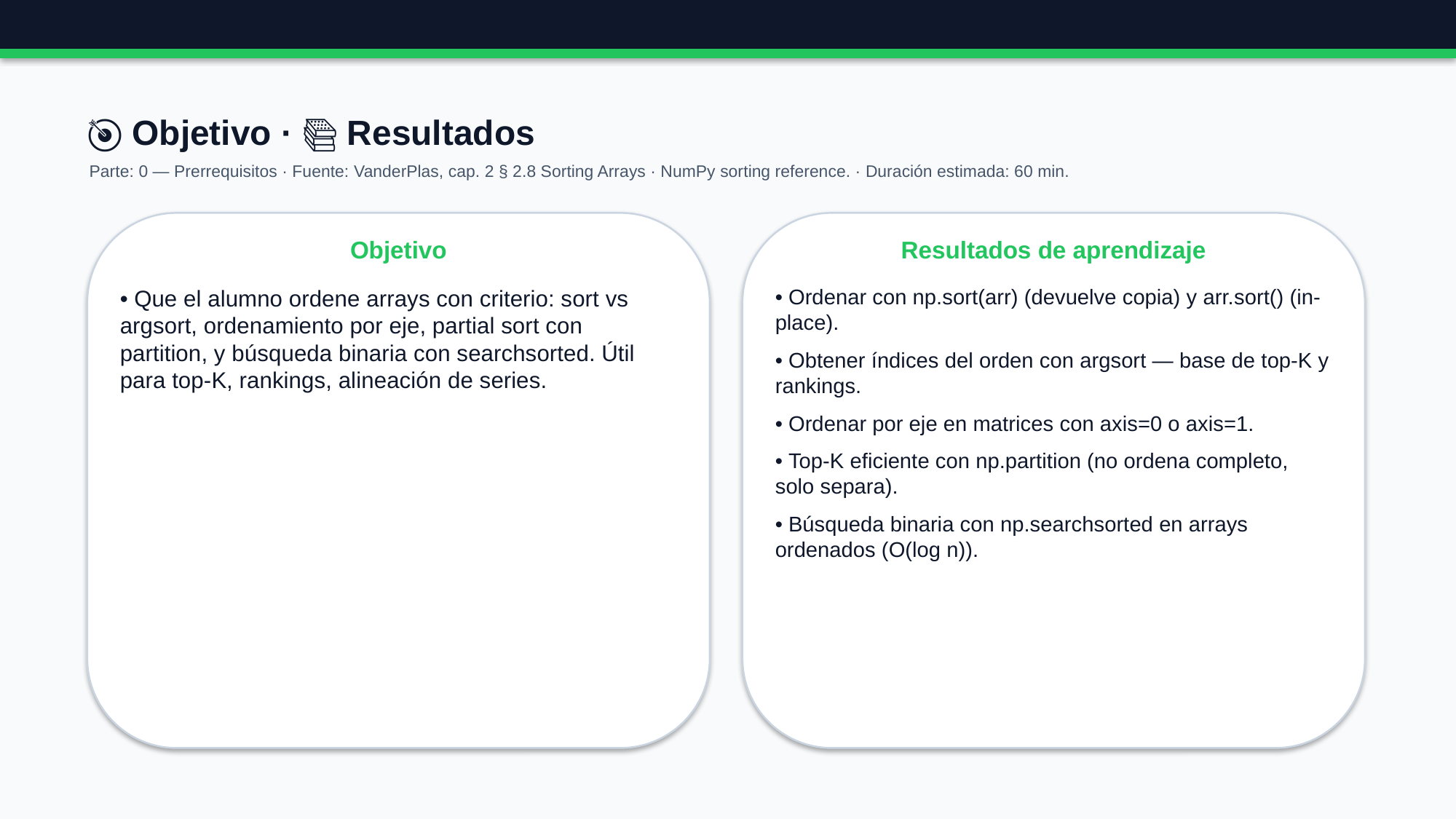

🎯 Objetivo · 📚 Resultados
Parte: 0 — Prerrequisitos · Fuente: VanderPlas, cap. 2 § 2.8 Sorting Arrays · NumPy sorting reference. · Duración estimada: 60 min.

Objetivo
Resultados de aprendizaje
• Que el alumno ordene arrays con criterio: sort vs argsort, ordenamiento por eje, partial sort con partition, y búsqueda binaria con searchsorted. Útil para top-K, rankings, alineación de series.
• Ordenar con np.sort(arr) (devuelve copia) y arr.sort() (in-place).
• Obtener índices del orden con argsort — base de top-K y rankings.
• Ordenar por eje en matrices con axis=0 o axis=1.
• Top-K eficiente con np.partition (no ordena completo, solo separa).
• Búsqueda binaria con np.searchsorted en arrays ordenados (O(log n)).